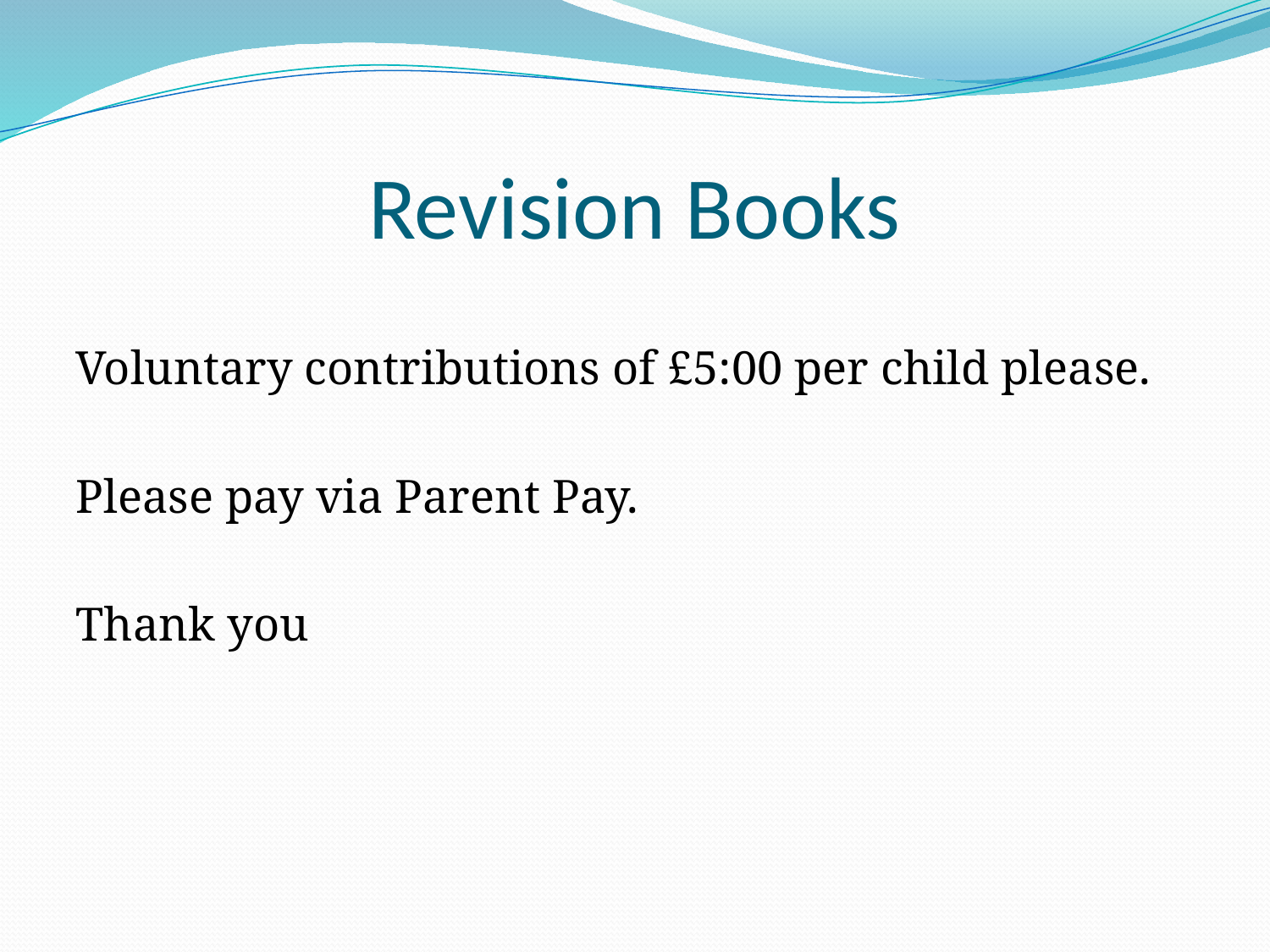

# Revision Books

Voluntary contributions of £5:00 per child please.

Please pay via Parent Pay.

Thank you